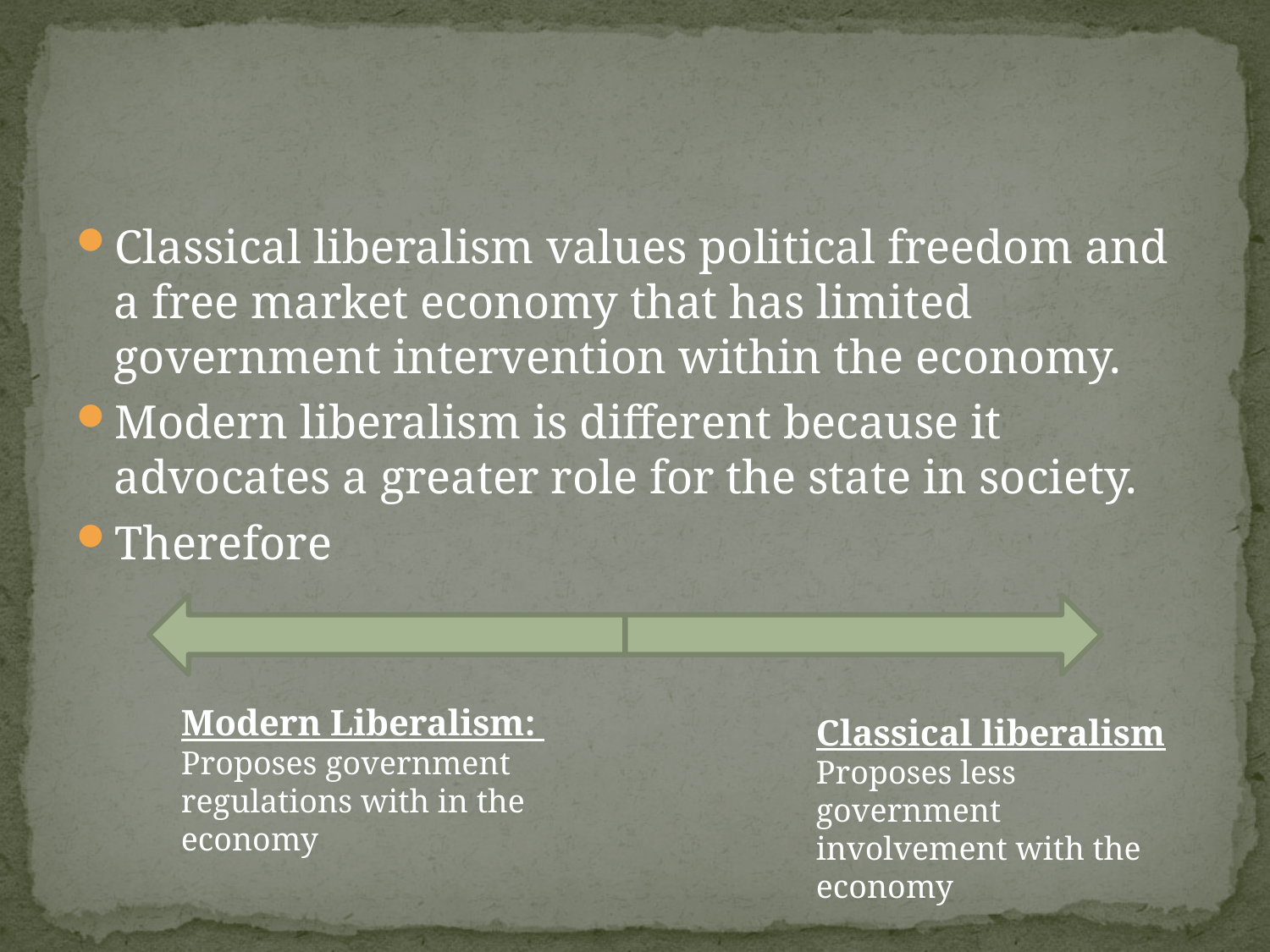

Classical liberalism values political freedom and a free market economy that has limited government intervention within the economy.
Modern liberalism is different because it advocates a greater role for the state in society.
Therefore

Modern Liberalism:
Proposes government regulations with in the economy
Classical liberalism
Proposes less government involvement with the economy